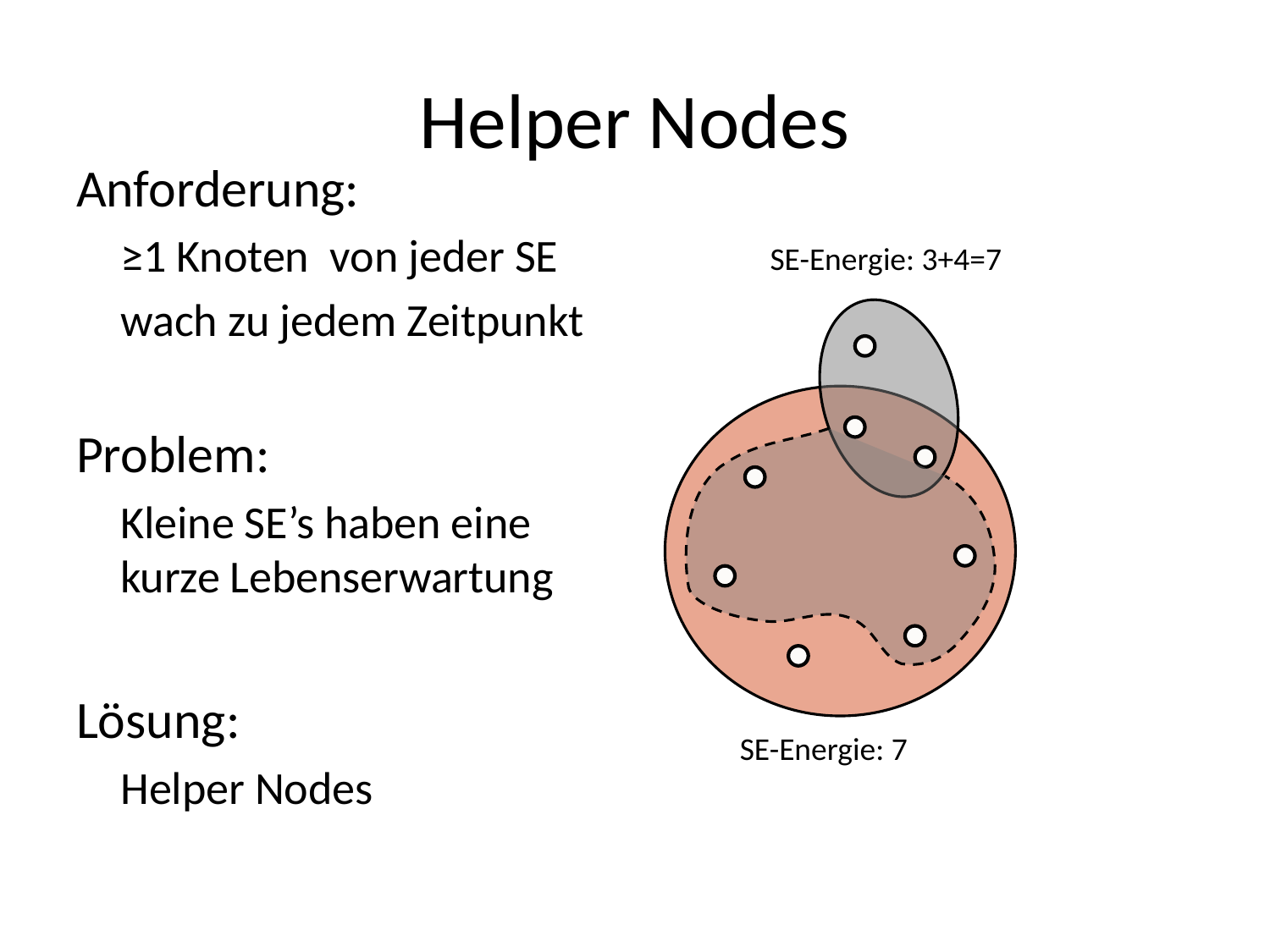

# Helper Nodes
Anforderung:
	≥1 Knoten  von jeder SE
	wach zu jedem Zeitpunkt

Problem:
	Kleine SE’s haben eine kurze Lebenserwartung

Lösung:
	Helper Nodes

SE-Energie: 3+4=7

SE-Energie: 7